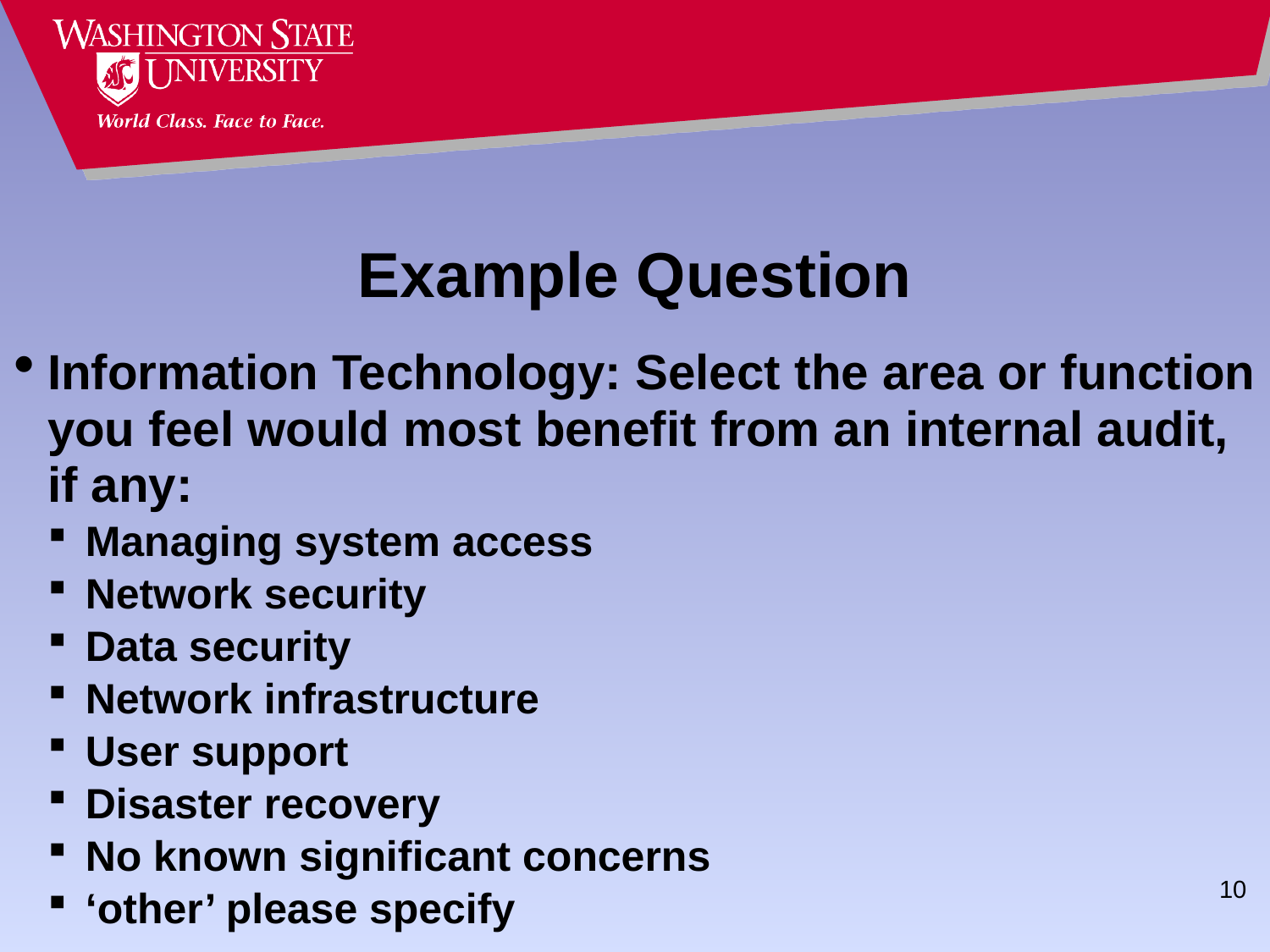

# Example Question
Information Technology: Select the area or function you feel would most benefit from an internal audit, if any:
Managing system access
Network security
Data security
Network infrastructure
User support
Disaster recovery
No known significant concerns
‘other’ please specify
10